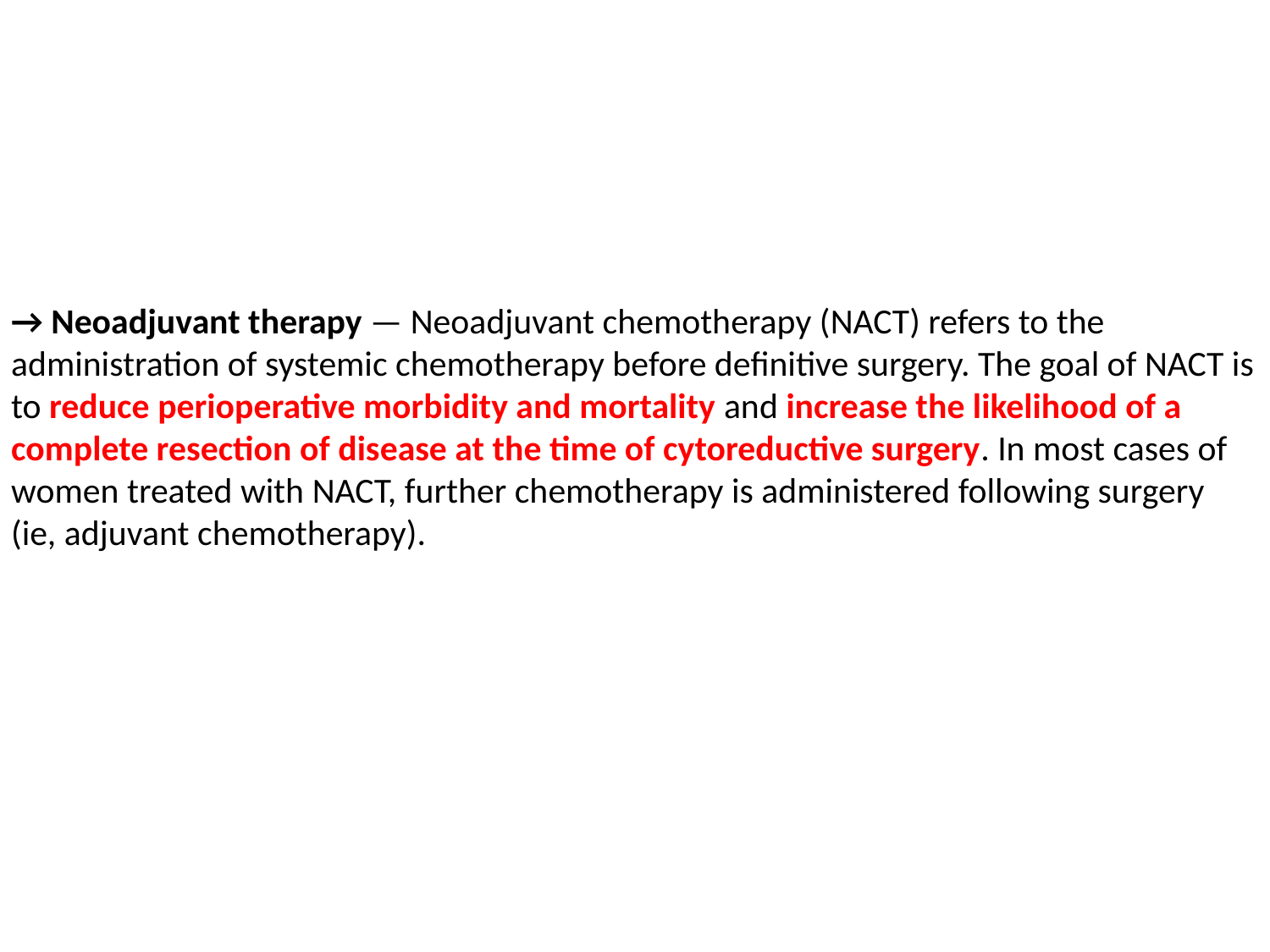

→ Neoadjuvant therapy — Neoadjuvant chemotherapy (NACT) refers to the administration of systemic chemotherapy before definitive surgery. The goal of NACT is to reduce perioperative morbidity and mortality and increase the likelihood of a complete resection of disease at the time of cytoreductive surgery. In most cases of women treated with NACT, further chemotherapy is administered following surgery (ie, adjuvant chemotherapy).